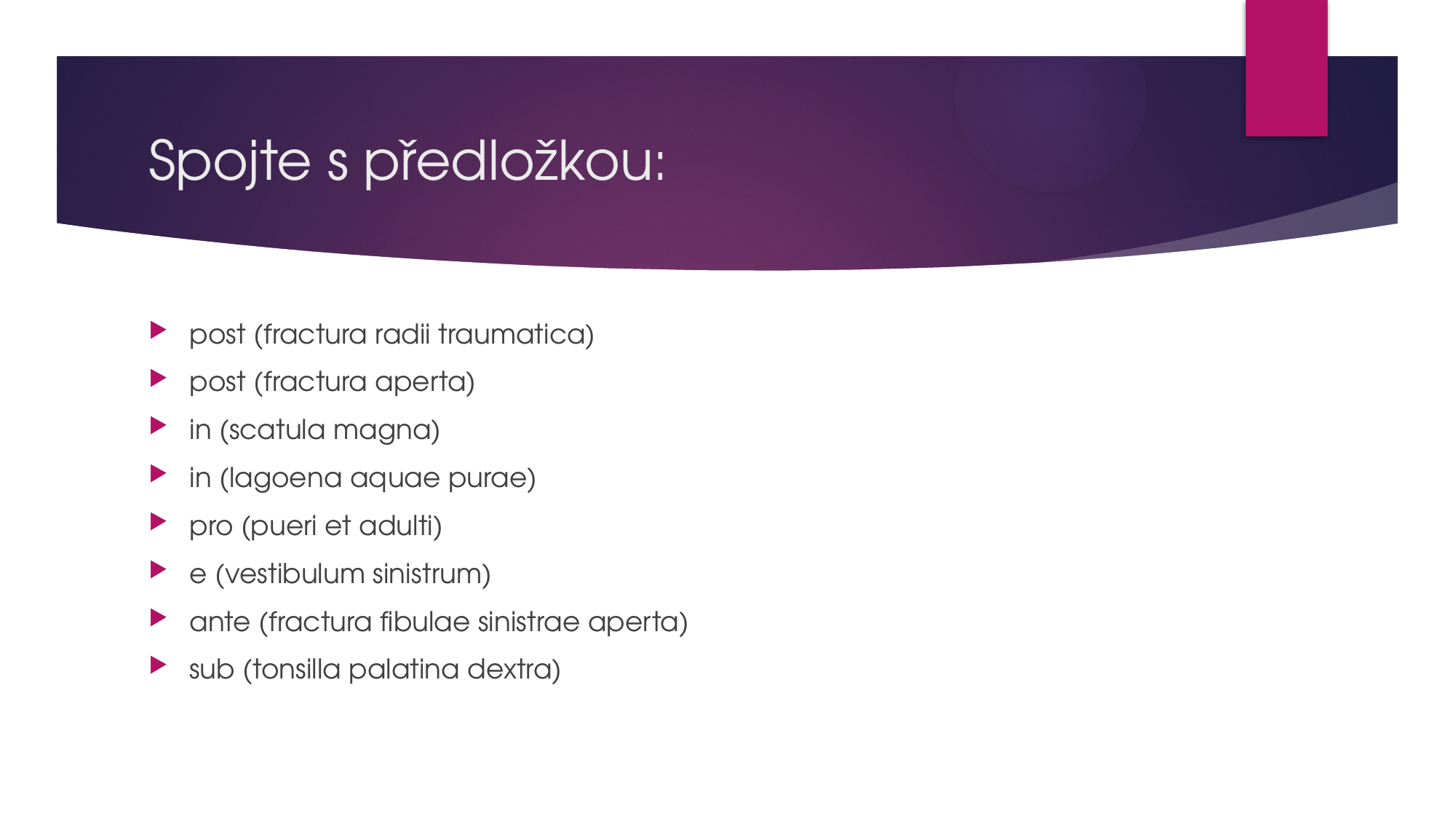

# Spojte s předložkou:
post (fractura radii traumatica)
post (fractura aperta)
in (scatula magna)
in (lagoena aquae purae)
pro (pueri et adulti)
e (vestibulum sinistrum)
ante (fractura fibulae sinistrae aperta)
sub (tonsilla palatina dextra)